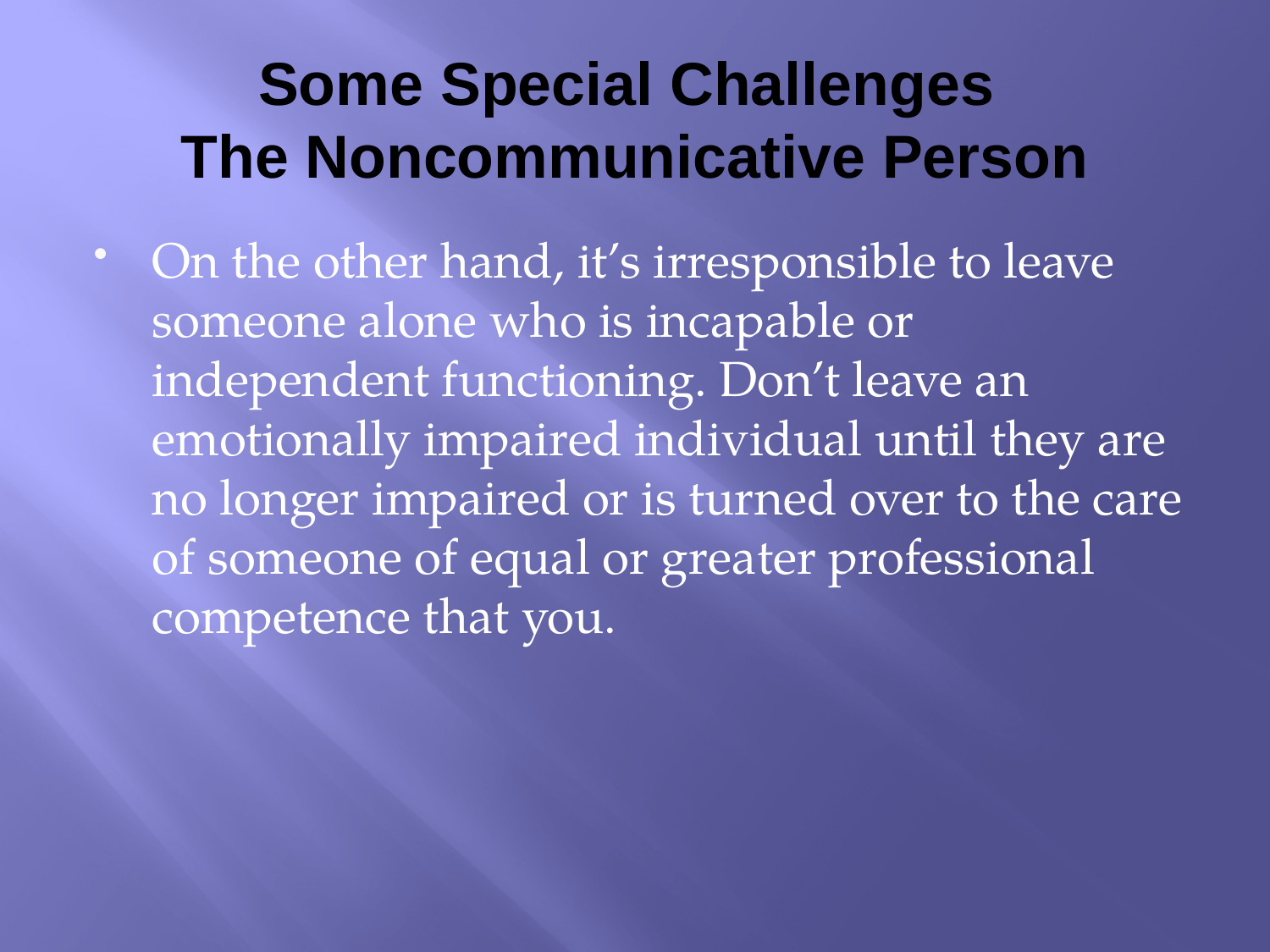

# Some Special Challenges The Noncommunicative Person
On the other hand, it’s irresponsible to leave someone alone who is incapable or independent functioning. Don’t leave an emotionally impaired individual until they are no longer impaired or is turned over to the care of someone of equal or greater professional competence that you.